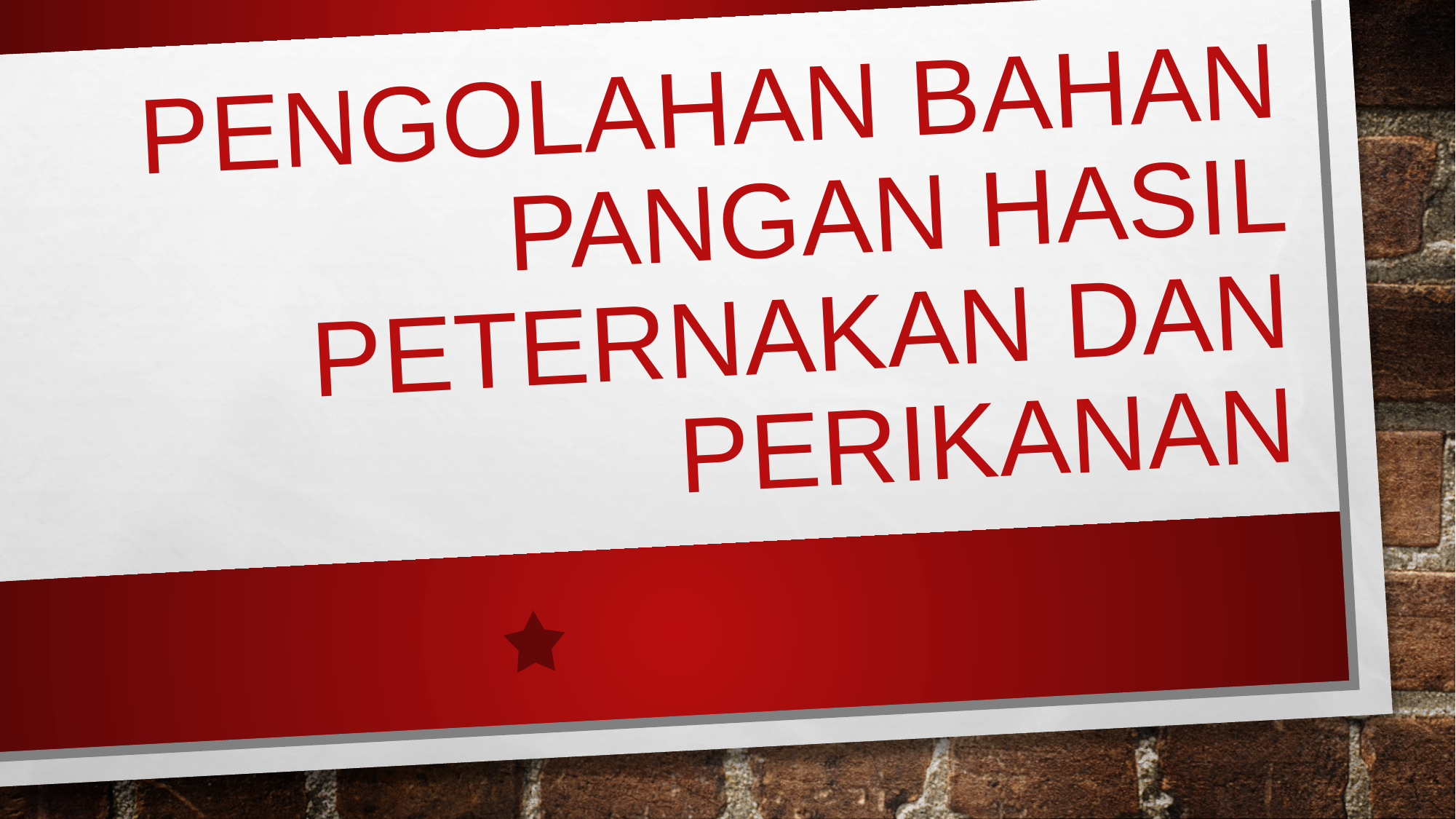

# PENGOLAHAN BAHAN PANGAN HASIL PETERNAKAN DAN PERIKANAN